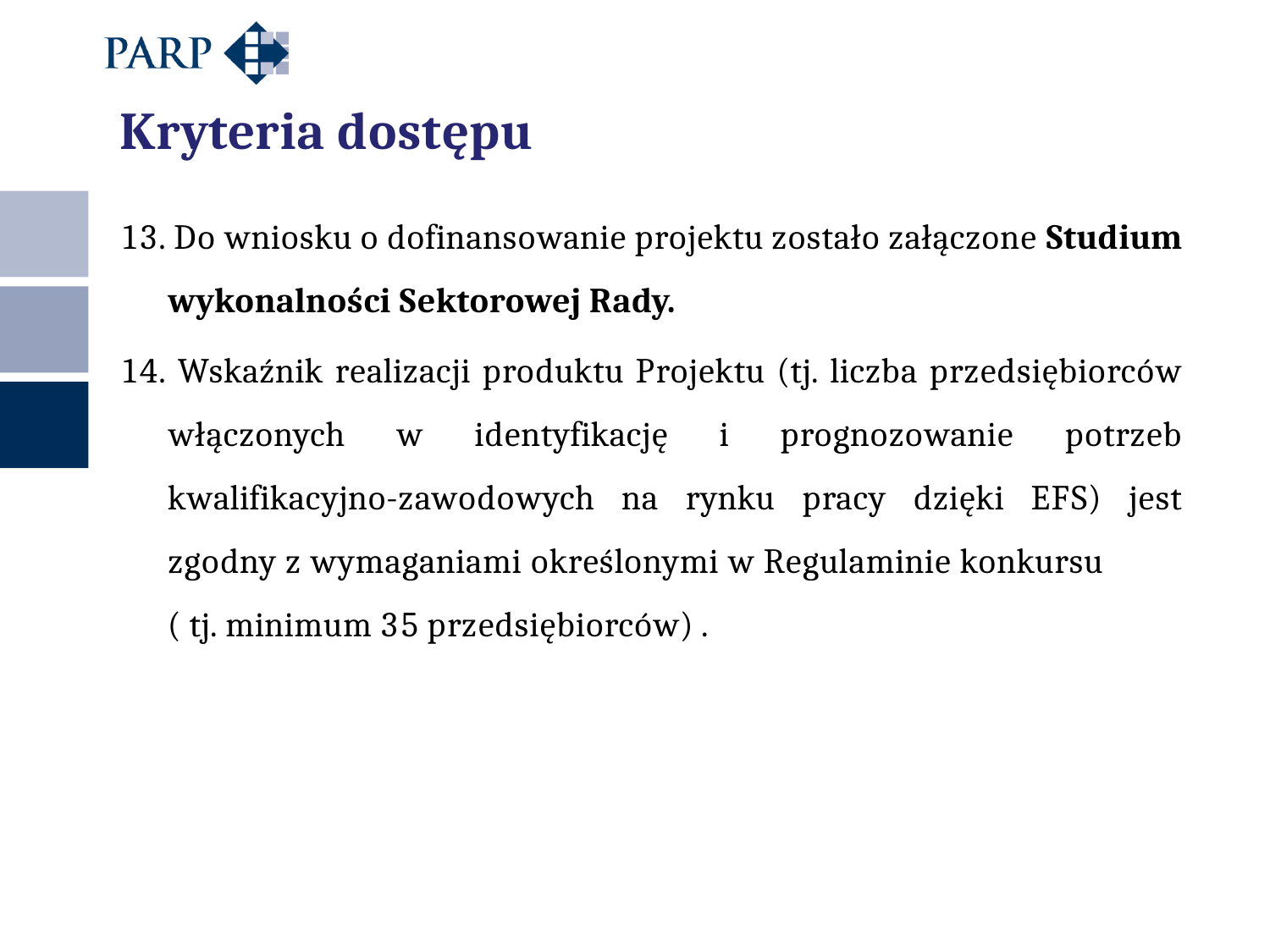

Kryteria dostępu
13. Do wniosku o dofinansowanie projektu zostało załączone Studium wykonalności Sektorowej Rady.
14. Wskaźnik realizacji produktu Projektu (tj. liczba przedsiębiorców włączonych w identyfikację i prognozowanie potrzeb kwalifikacyjno-zawodowych na rynku pracy dzięki EFS) jest zgodny z wymaganiami określonymi w Regulaminie konkursu          ( tj. minimum 35 przedsiębiorców) .